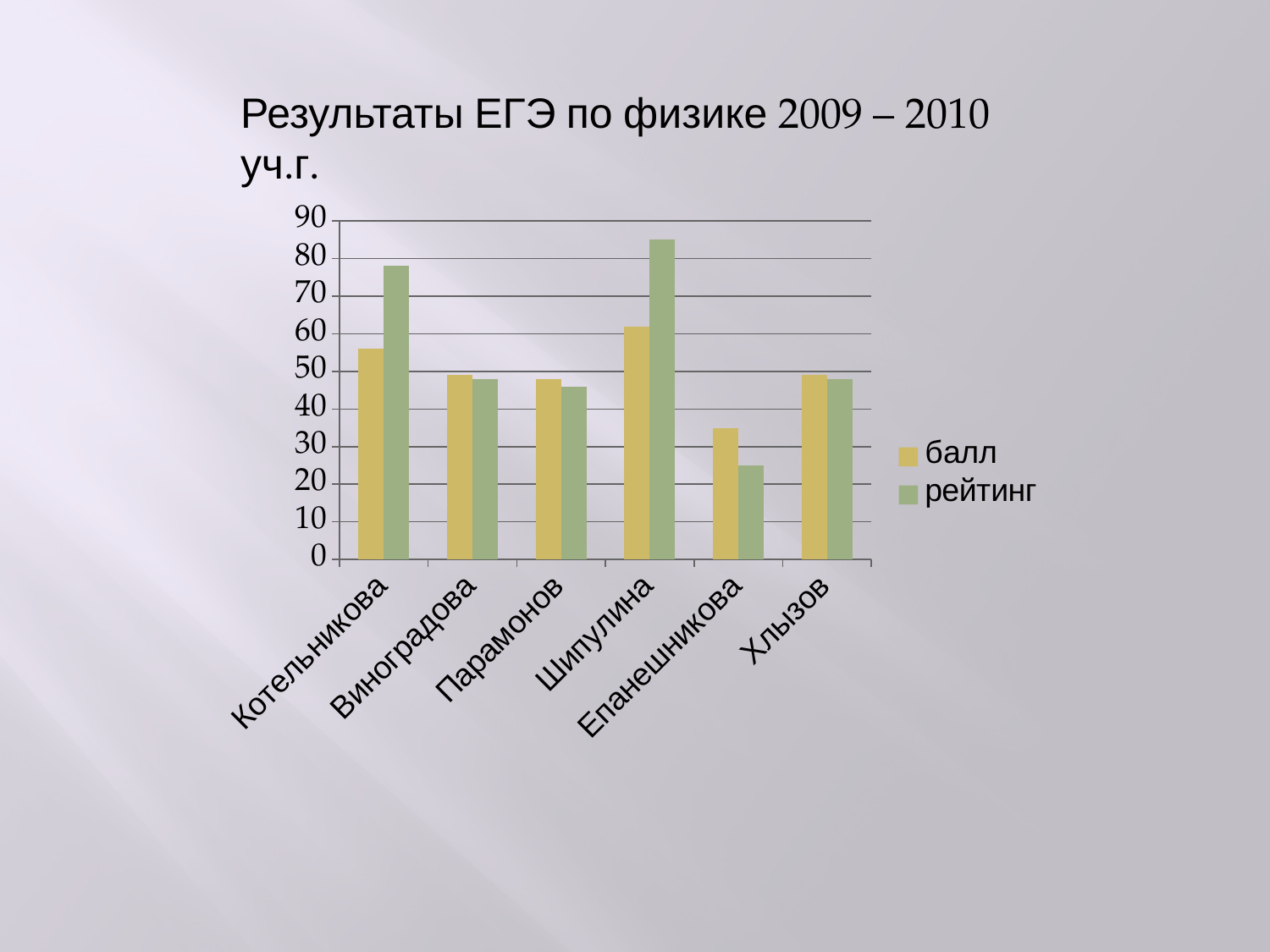

Результаты ЕГЭ по физике 2009 – 2010 уч.г.

### Chart

| Category | балл | рейтинг |
|---|---|---|
| Котельникова | 56.0 | 78.0 |
| Виноградова | 49.0 | 48.0 |
| Парамонов | 48.0 | 46.0 |
| Шипулина | 62.0 | 85.0 |
| Епанешникова | 35.0 | 25.0 |
| Хлызов | 49.0 | 48.0 |